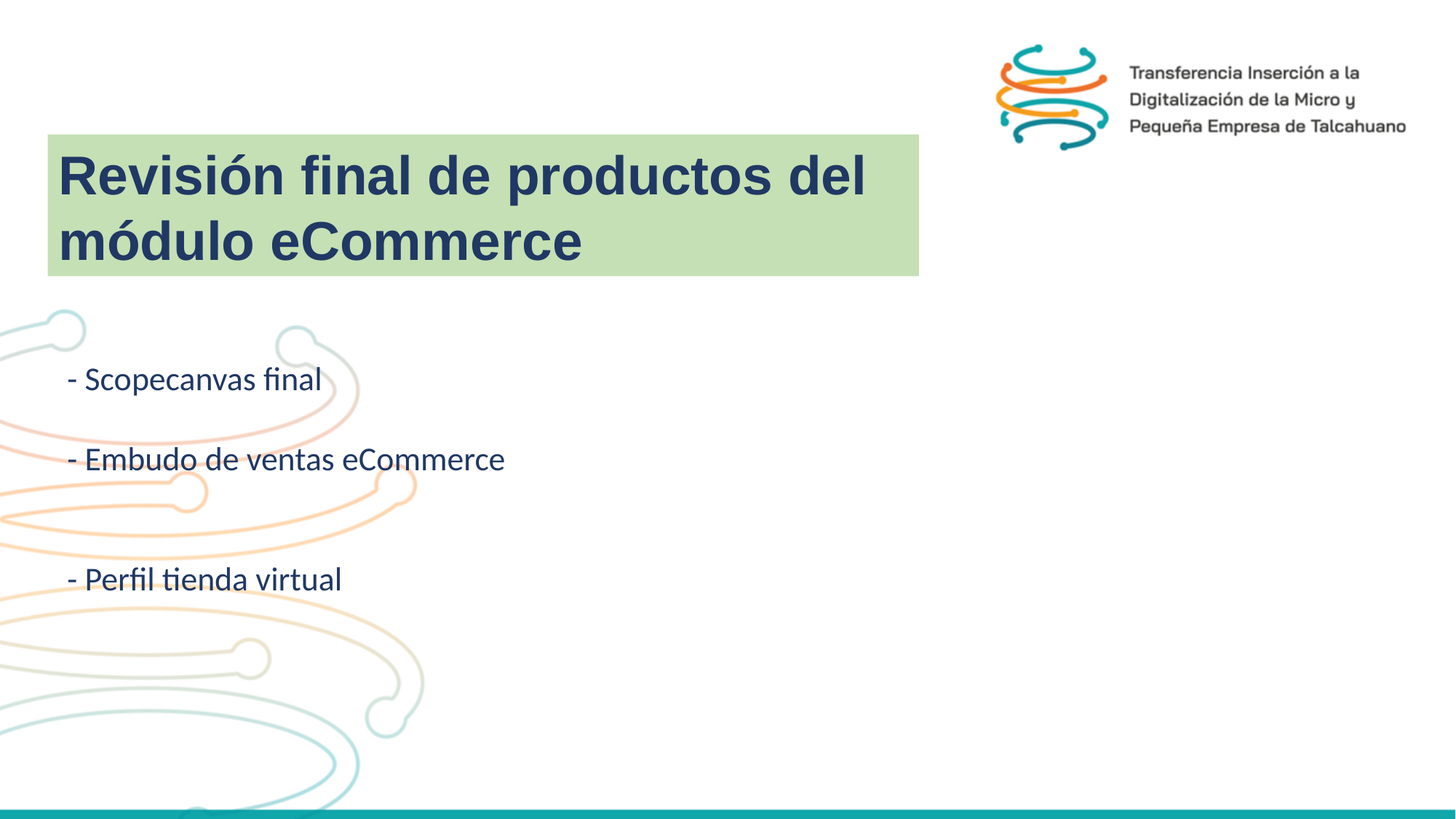

Revisión final de productos del módulo eCommerce
- Scopecanvas final

- Embudo de ventas eCommerce

- Perfil tienda virtual